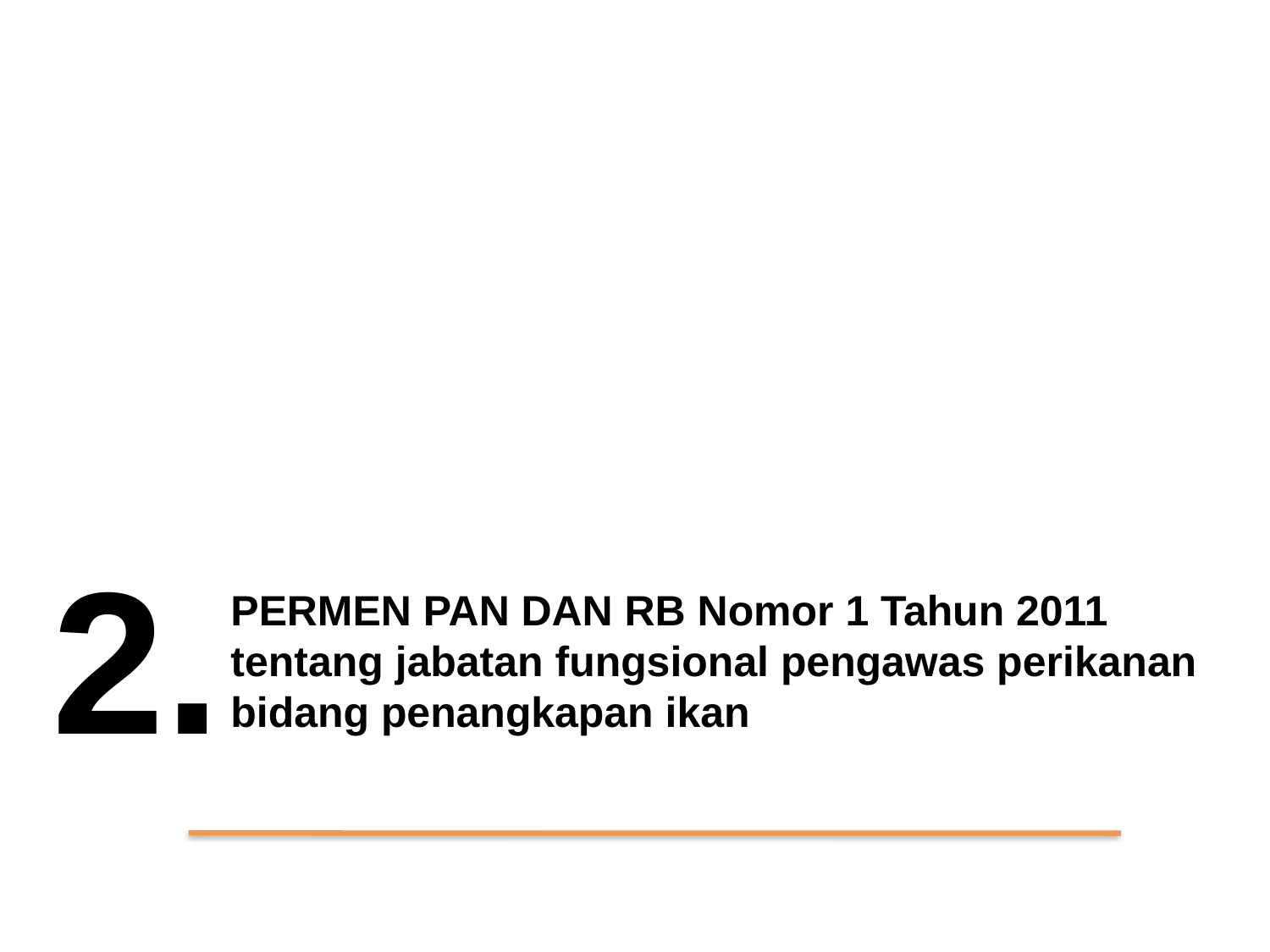

2.
PERMEN PAN DAN RB Nomor 1 Tahun 2011
tentang jabatan fungsional pengawas perikanan bidang penangkapan ikan